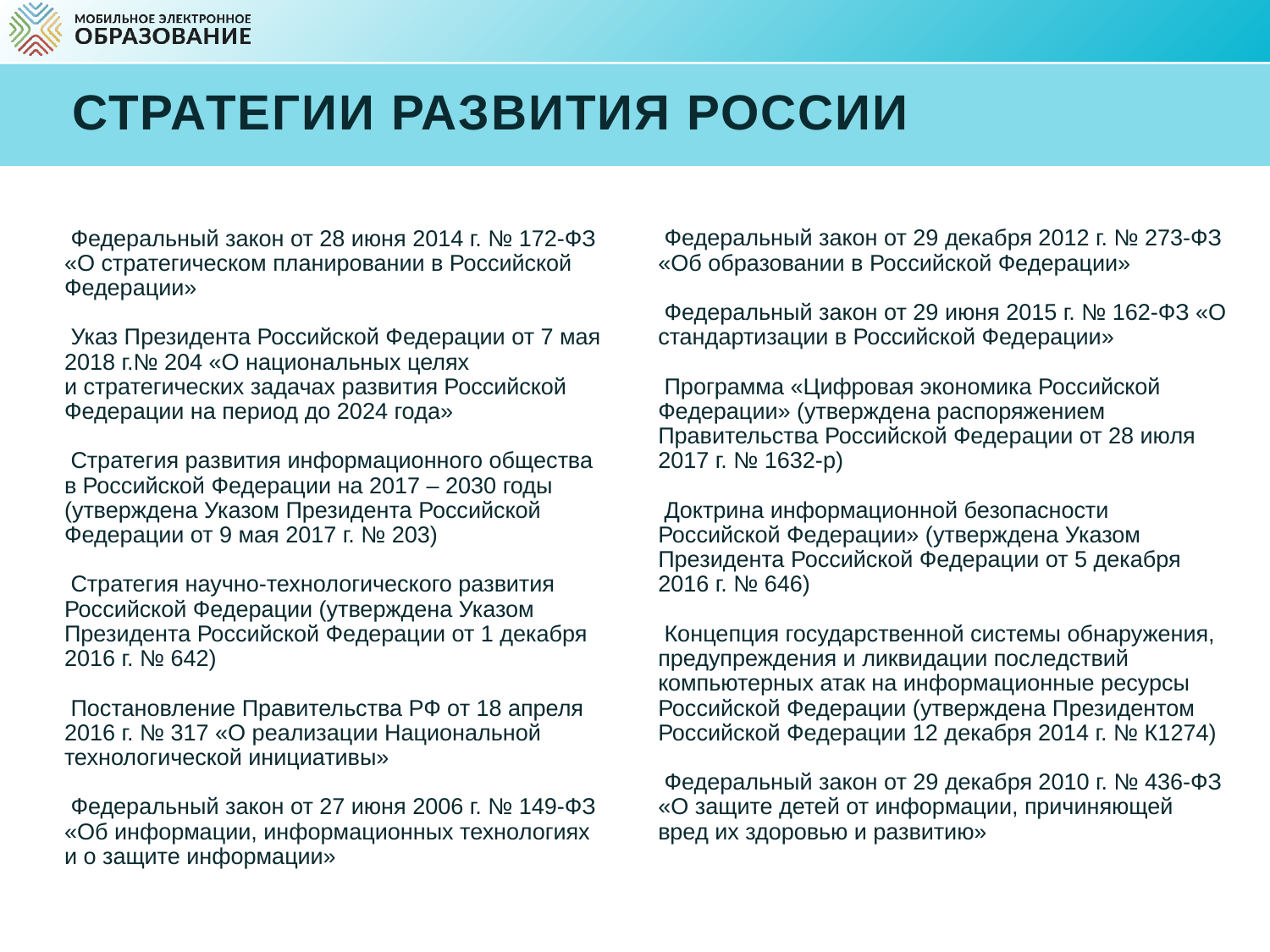

# СТРАТЕГИИ РАЗВИТИЯ РОССИИ
Федеральный закон от 28 июня 2014 г. № 172-ФЗ «О стратегическом планировании в Российской Федерации»
Указ Президента Российской Федерации от 7 мая 2018 г.№ 204 «О национальных целях и стратегических задачах развития Российской Федерации на период до 2024 года»
Стратегия развития информационного общества в Российской Федерации на 2017 – 2030 годы (утверждена Указом Президента Российской Федерации от 9 мая 2017 г. № 203)
Стратегия научно-технологического развития Российской Федерации (утверждена Указом Президента Российской Федерации от 1 декабря 2016 г. № 642)
Постановление Правительства РФ от 18 апреля 2016 г. № 317 «О реализации Национальной технологической инициативы»
Федеральный закон от 27 июня 2006 г. № 149-ФЗ «Об информации, информационных технологиях и о защите информации»
Федеральный закон от 29 декабря 2012 г. № 273-ФЗ «Об образовании в Российской Федерации»
Федеральный закон от 29 июня 2015 г. № 162-ФЗ «О стандартизации в Российской Федерации»
Программа «Цифровая экономика Российской Федерации» (утверждена распоряжением Правительства Российской Федерации от 28 июля 2017 г. № 1632-р)
Доктрина информационной безопасности Российской Федерации» (утверждена Указом Президента Российской Федерации от 5 декабря 2016 г. № 646)
Концепция государственной системы обнаружения, предупреждения и ликвидации последствий компьютерных атак на информационные ресурсы Российской Федерации (утверждена Президентом Российской Федерации 12 декабря 2014 г. № К1274)
Федеральный закон от 29 декабря 2010 г. № 436-ФЗ «О защите детей от информации, причиняющей вред их здоровью и развитию»